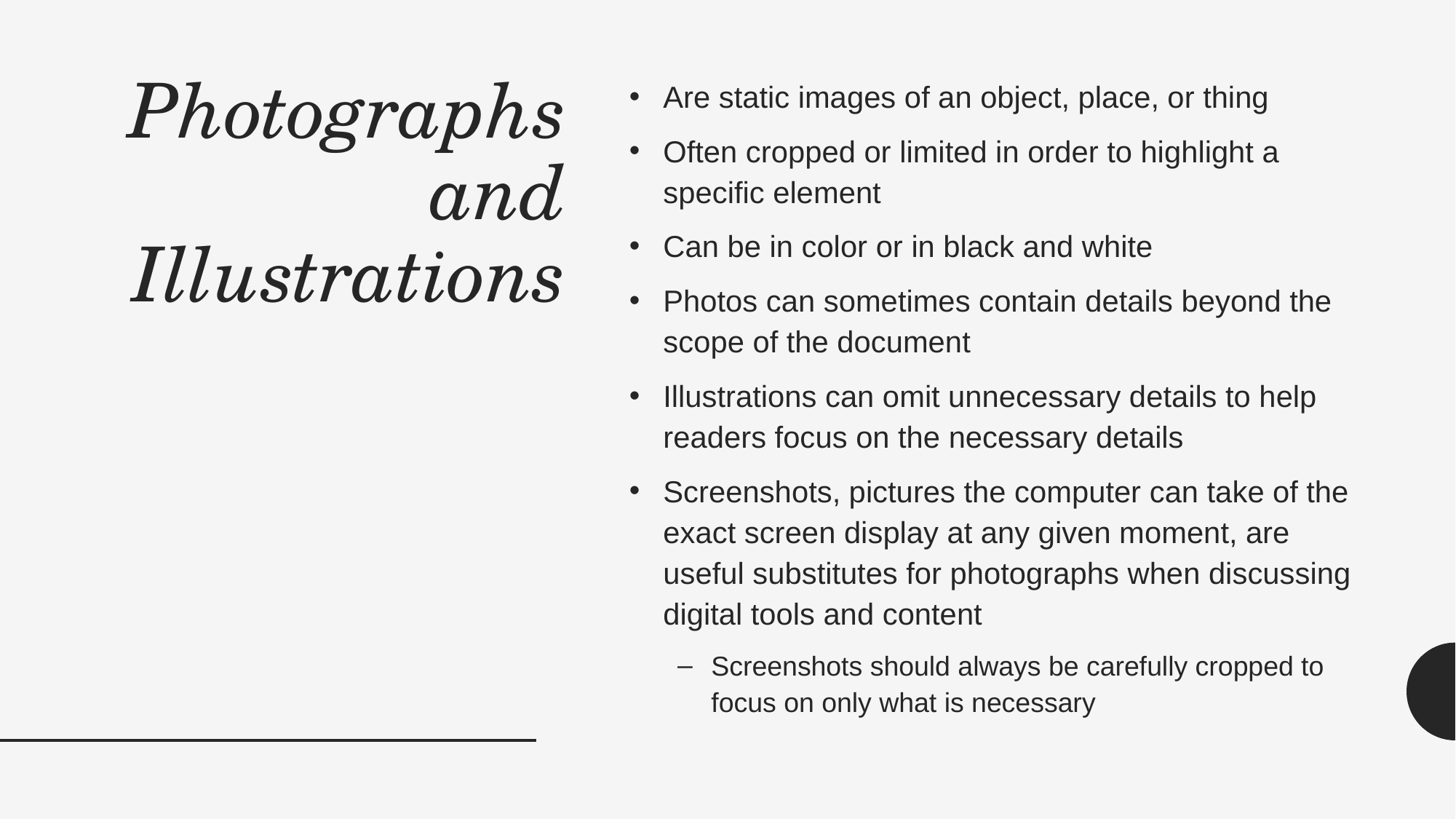

# Photographs and Illustrations
Are static images of an object, place, or thing
Often cropped or limited in order to highlight a specific element
Can be in color or in black and white
Photos can sometimes contain details beyond the scope of the document
Illustrations can omit unnecessary details to help readers focus on the necessary details
Screenshots, pictures the computer can take of the exact screen display at any given moment, are useful substitutes for photographs when discussing digital tools and content
Screenshots should always be carefully cropped to focus on only what is necessary